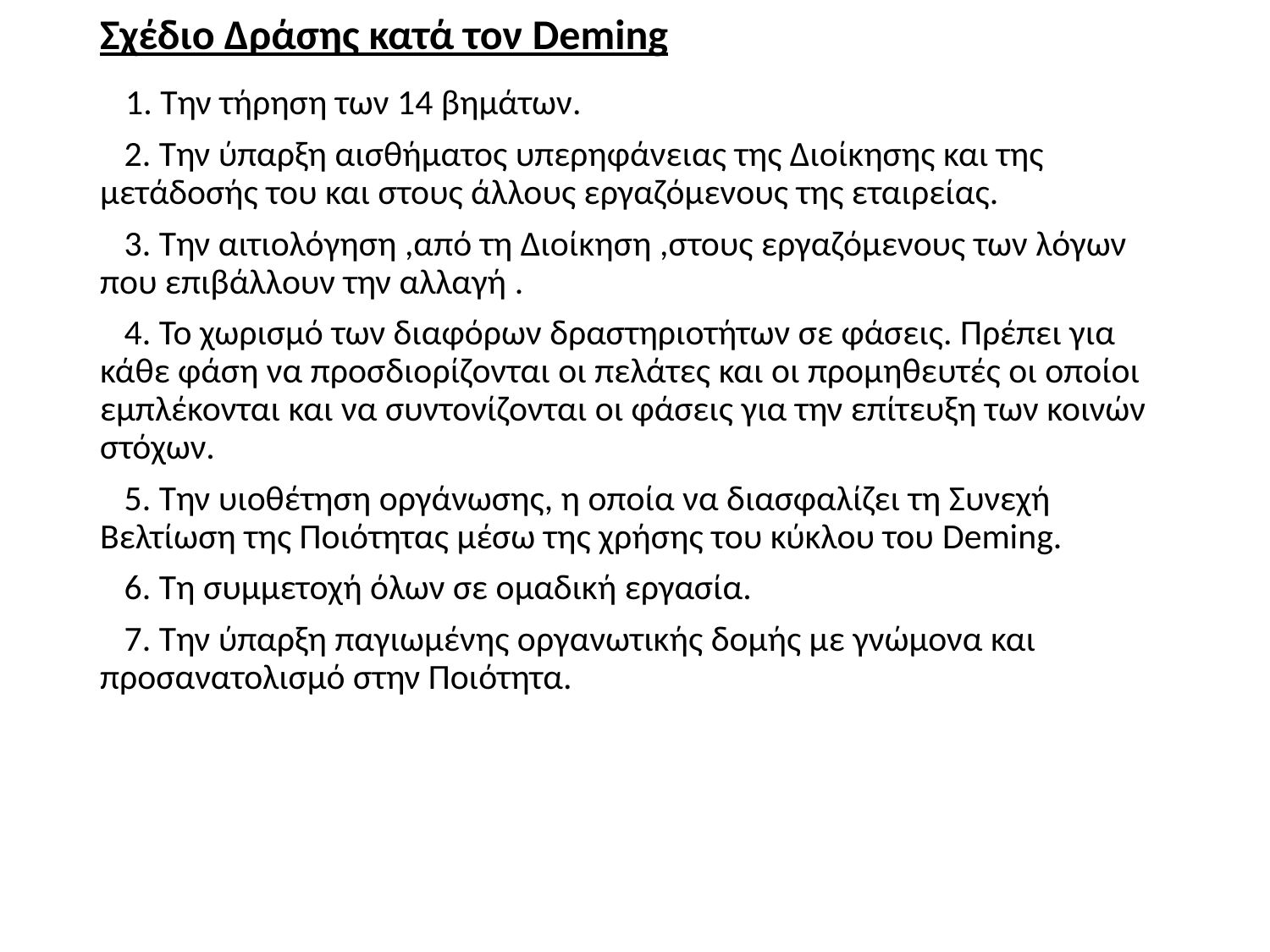

# Σχέδιο Δράσης κατά τον Deming
   1. Την τήρηση των 14 βημάτων.
   2. Την ύπαρξη αισθήματος υπερηφάνειας της Διοίκησης και της μετάδοσής του και στους άλλους εργαζόμενους της εταιρείας.
   3. Την αιτιολόγηση ,από τη Διοίκηση ,στους εργαζόμενους των λόγων που επιβάλλουν την αλλαγή .
   4. Το χωρισμό των διαφόρων δραστηριοτήτων σε φάσεις. Πρέπει για κάθε φάση να προσδιορίζονται οι πελάτες και οι προμηθευτές οι οποίοι εμπλέκονται και να συντονίζονται οι φάσεις για την επίτευξη των κοινών στόχων.
   5. Την υιοθέτηση οργάνωσης, η οποία να διασφαλίζει τη Συνεχή Βελτίωση της Ποιότητας μέσω της χρήσης του κύκλου του Deming.
   6. Τη συμμετοχή όλων σε ομαδική εργασία.
   7. Την ύπαρξη παγιωμένης οργανωτικής δομής με γνώμονα και προσανατολισμό στην Ποιότητα.